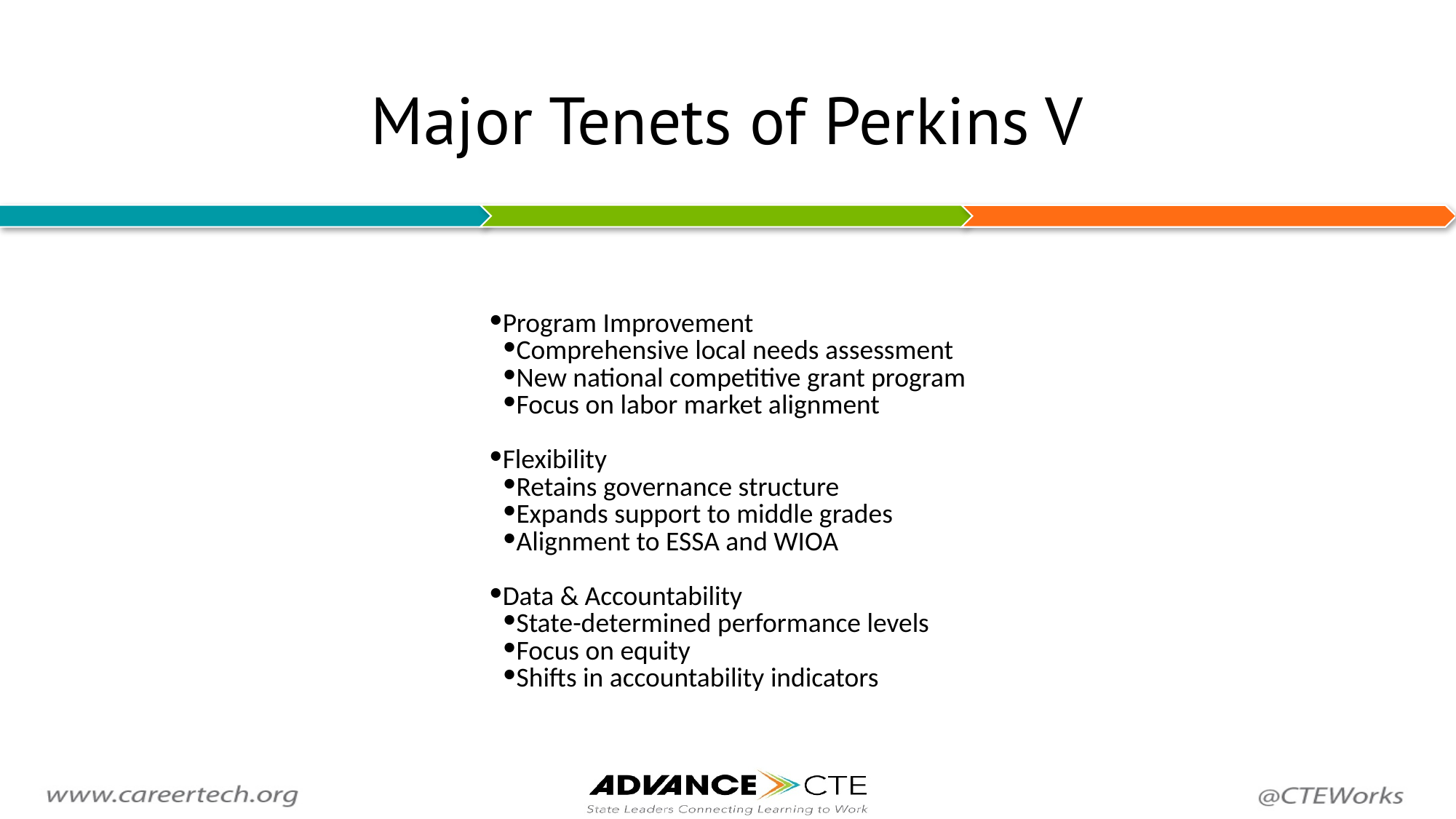

# Major Tenets of Perkins V
Program Improvement
Comprehensive local needs assessment
New national competitive grant program
Focus on labor market alignment

Flexibility
Retains governance structure
Expands support to middle grades
Alignment to ESSA and WIOA

Data & Accountability
State-determined performance levels
Focus on equity
Shifts in accountability indicators